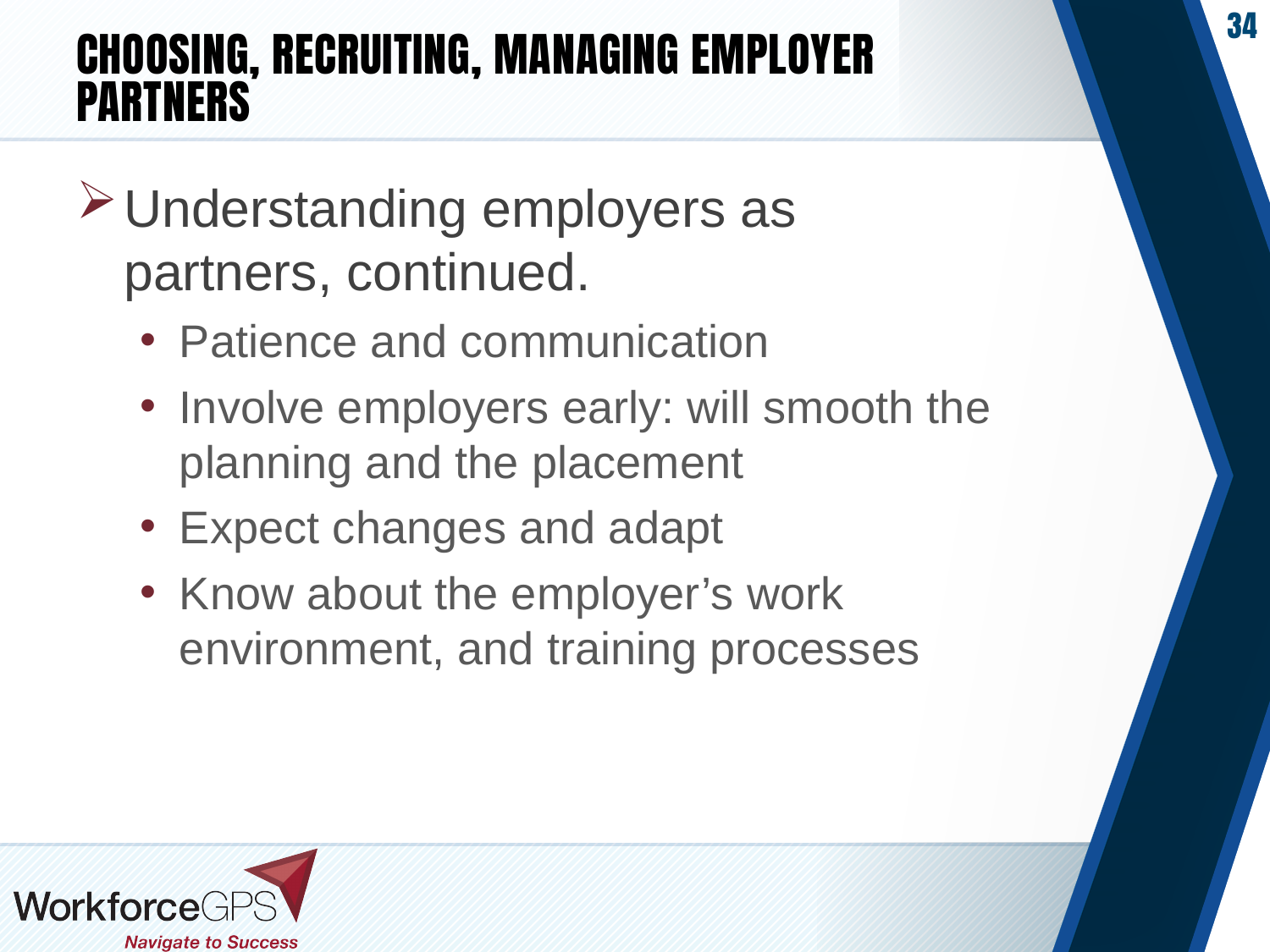

# Choosing, Recruiting, Managing Employer Partners
Understanding employers as partners, continued.
Patience and communication
Involve employers early: will smooth the planning and the placement
Expect changes and adapt
Know about the employer’s work environment, and training processes